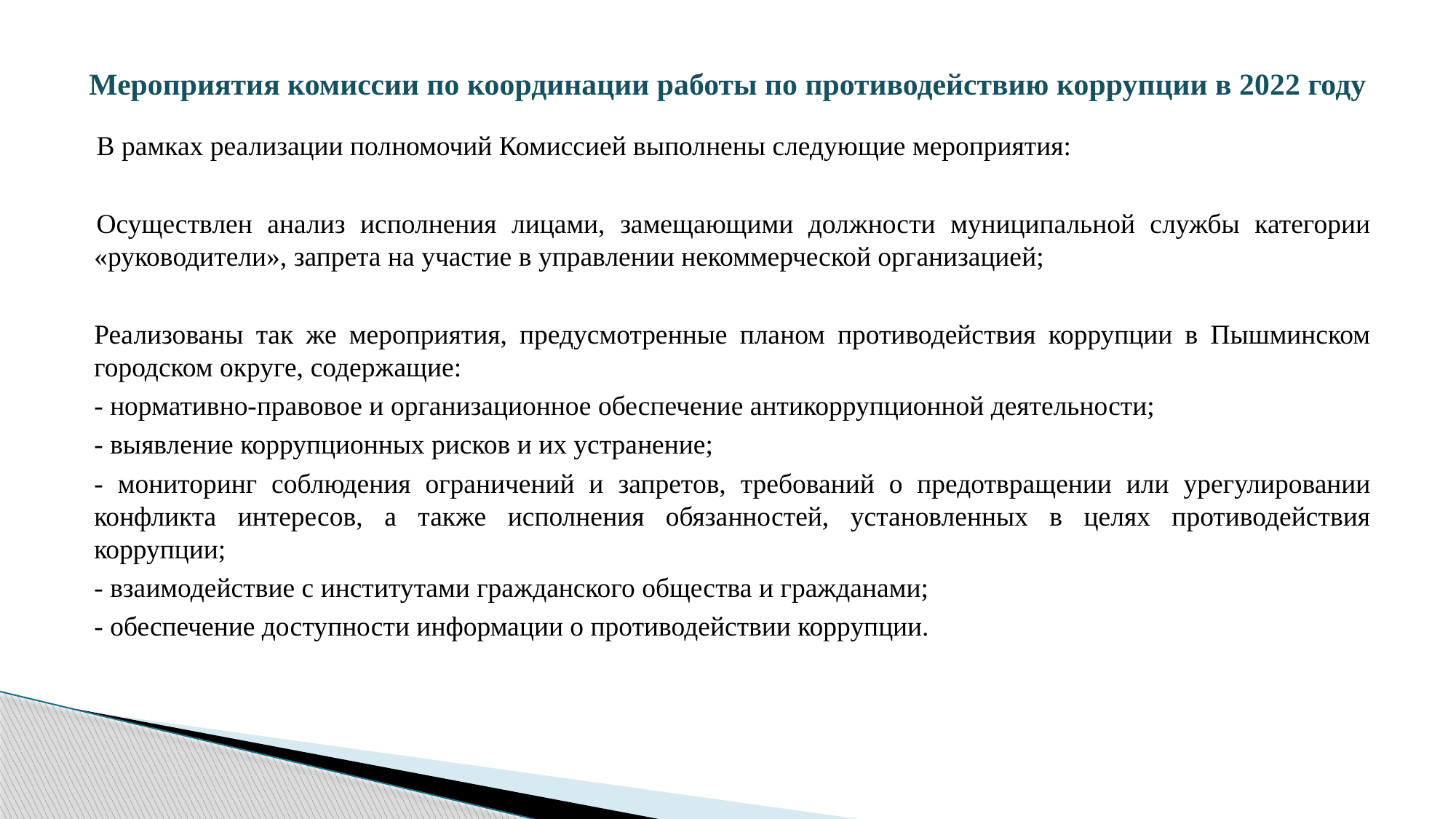

# Мероприятия комиссии по координации работы по противодействию коррупции в 2022 году

В рамках реализации полномочий Комиссией выполнены следующие мероприятия:

Осуществлен анализ исполнения лицами, замещающими должности муниципальной службы категории «руководители», запрета на участие в управлении некоммерческой организацией;

Реализованы так же мероприятия, предусмотренные планом противодействия коррупции в Пышминском городском округе, содержащие:
- нормативно-правовое и организационное обеспечение антикоррупционной деятельности;
- выявление коррупционных рисков и их устранение;
- мониторинг соблюдения ограничений и запретов, требований о предотвращении или урегулировании конфликта интересов, а также исполнения обязанностей, установленных в целях противодействия коррупции;
- взаимодействие с институтами гражданского общества и гражданами;
- обеспечение доступности информации о противодействии коррупции.